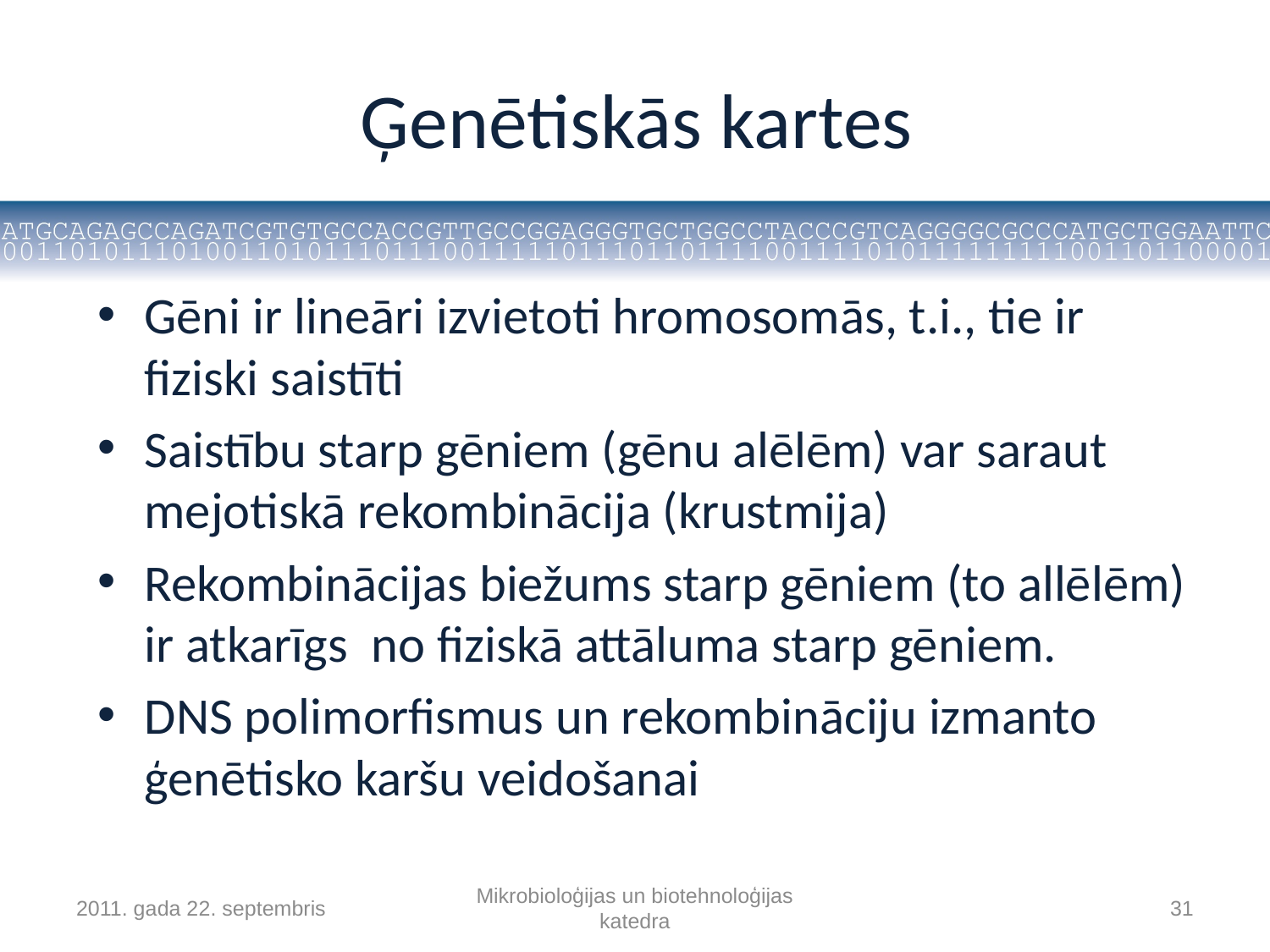

# Ģenētiskās kartes
Gēni ir lineāri izvietoti hromosomās, t.i., tie ir fiziski saistīti
Saistību starp gēniem (gēnu alēlēm) var saraut mejotiskā rekombinācija (krustmija)
Rekombinācijas biežums starp gēniem (to allēlēm) ir atkarīgs  no fiziskā attāluma starp gēniem.
DNS polimorfismus un rekombināciju izmanto ģenētisko karšu veidošanai
2011. gada 22. septembris
Mikrobioloģijas un biotehnoloģijas katedra
31